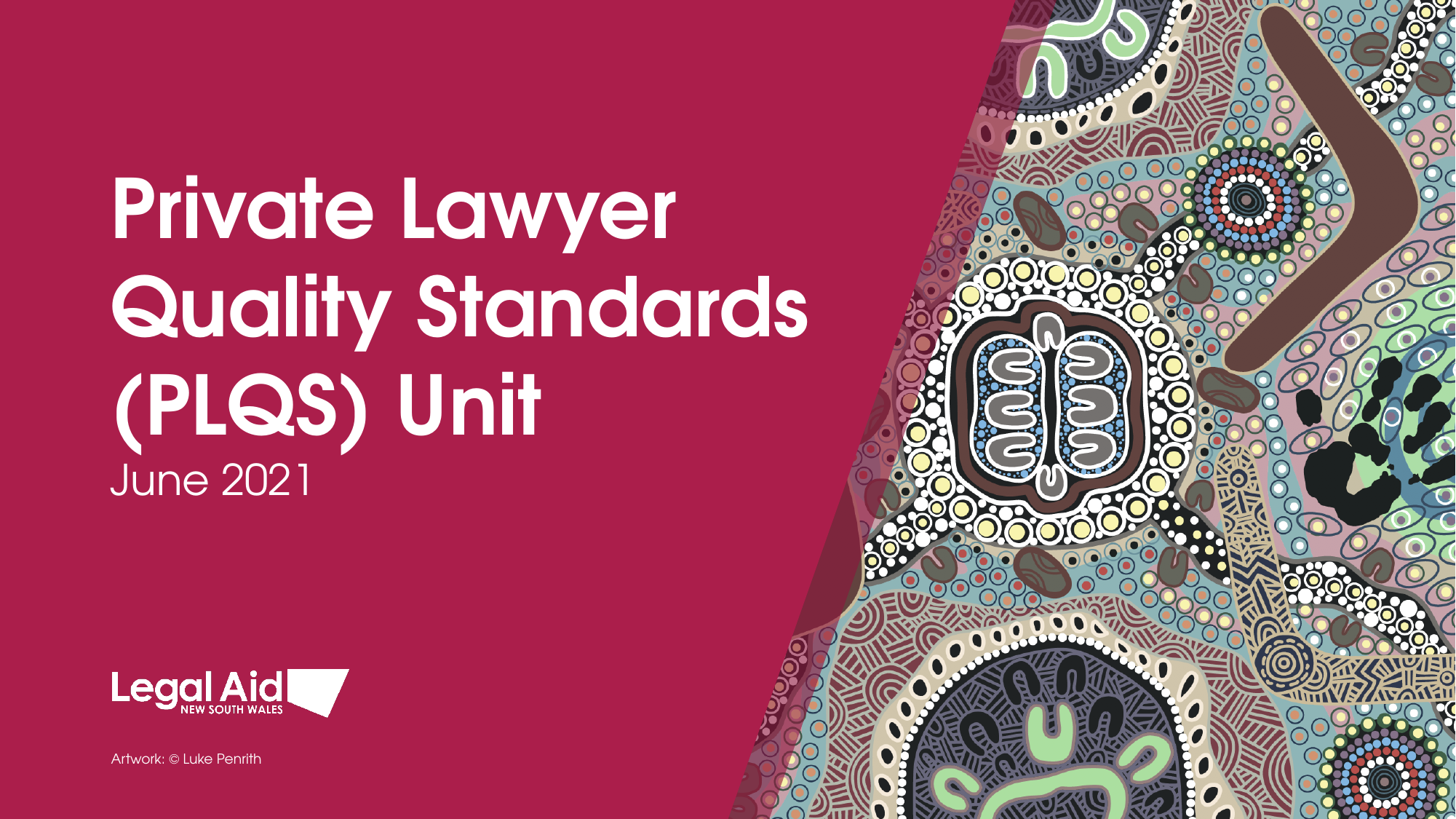

# Private Lawyer Quality Standards (PLQS) Unit
June 2021